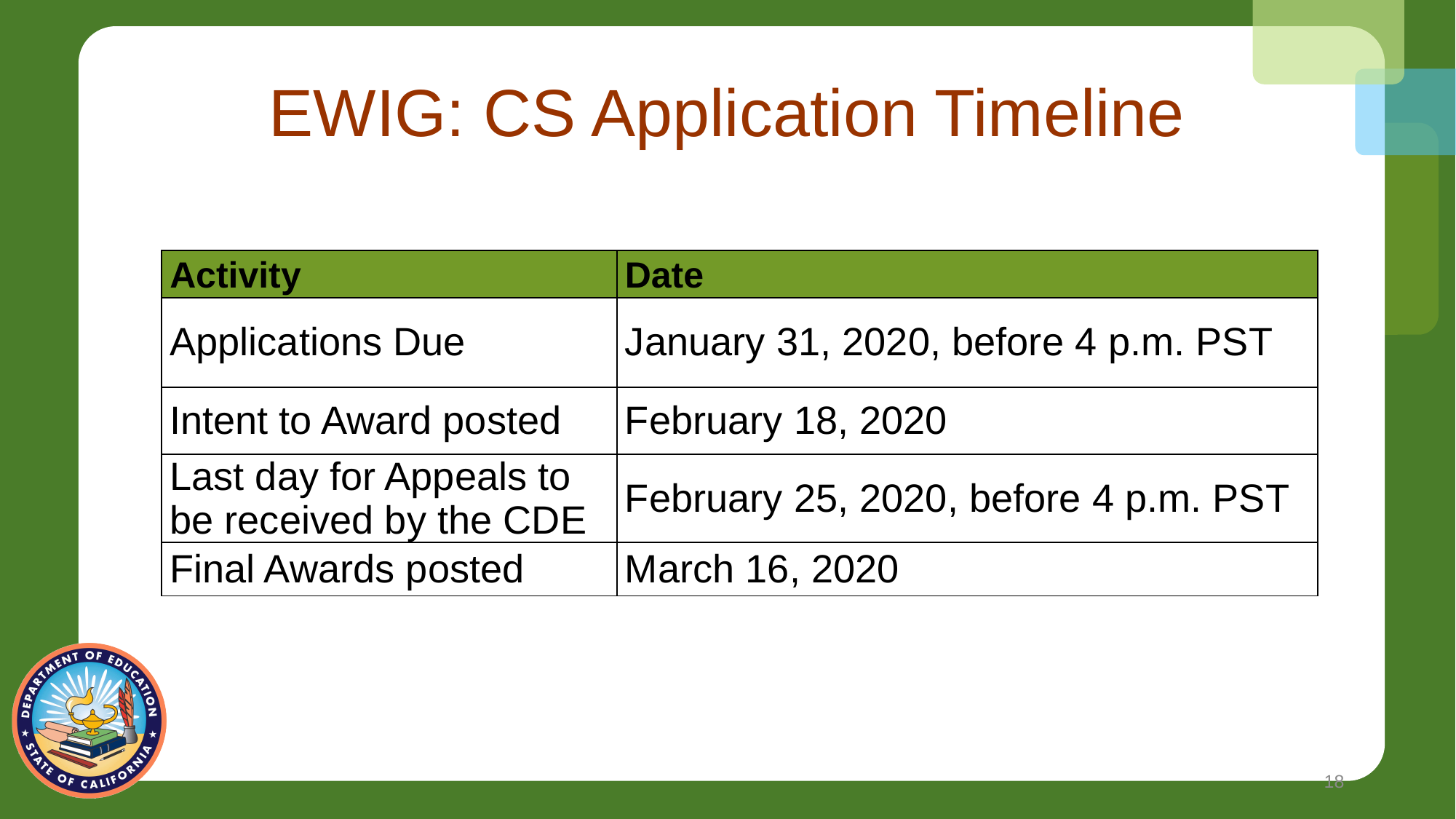

# EWIG: CS Application Timeline
| Activity | Date |
| --- | --- |
| Applications Due | January 31, 2020, before 4 p.m. PST |
| Intent to Award posted | February 18, 2020 |
| Last day for Appeals to be received by the CDE | February 25, 2020, before 4 p.m. PST |
| Final Awards posted | March 16, 2020 |
18